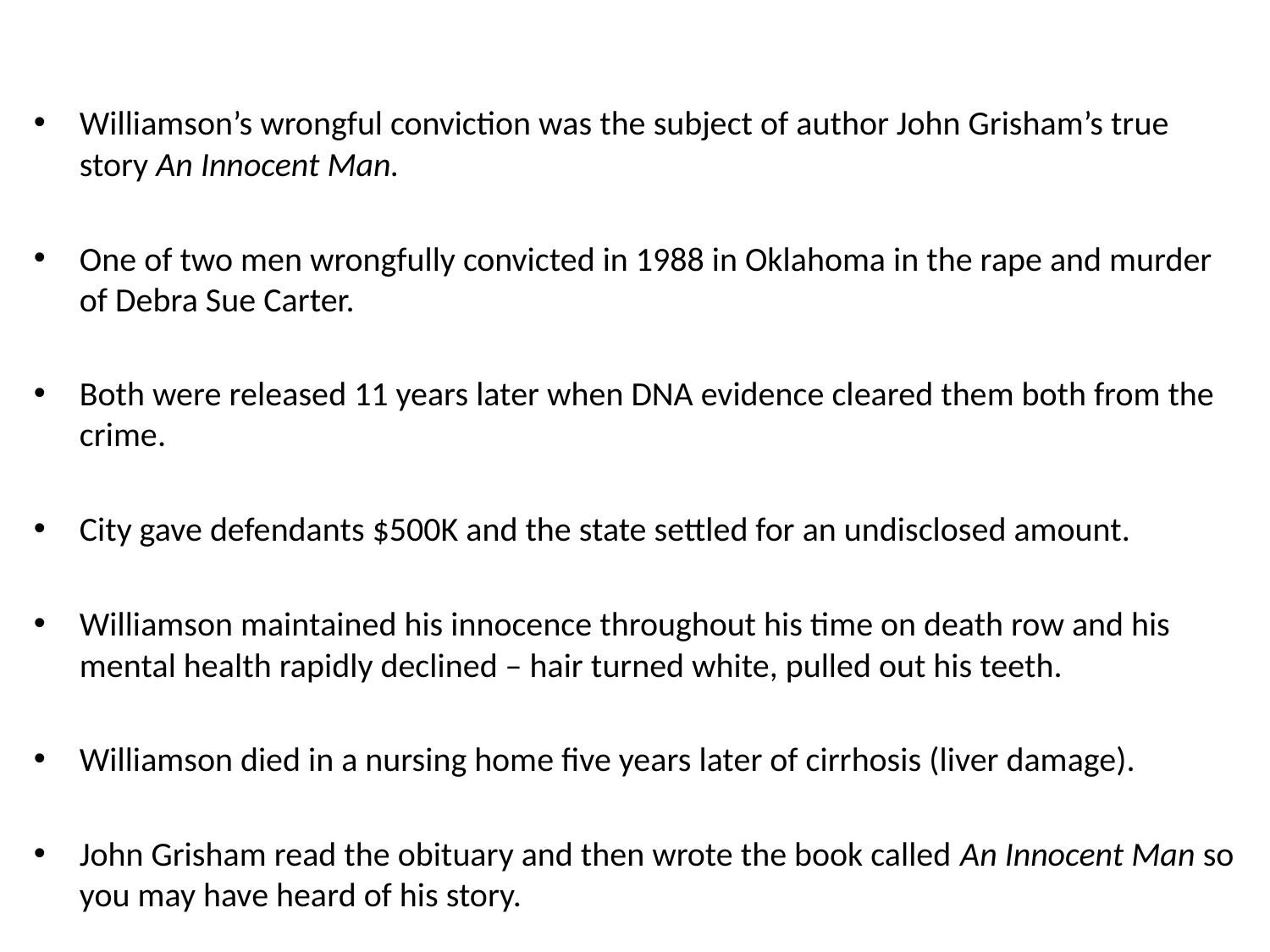

#
Williamson’s wrongful conviction was the subject of author John Grisham’s true story An Innocent Man.

One of two men wrongfully convicted in 1988 in Oklahoma in the rape and murder of Debra Sue Carter.

Both were released 11 years later when DNA evidence cleared them both from the crime.

City gave defendants $500K and the state settled for an undisclosed amount.

Williamson maintained his innocence throughout his time on death row and his mental health rapidly declined – hair turned white, pulled out his teeth.

Williamson died in a nursing home five years later of cirrhosis (liver damage).

John Grisham read the obituary and then wrote the book called An Innocent Man so you may have heard of his story.